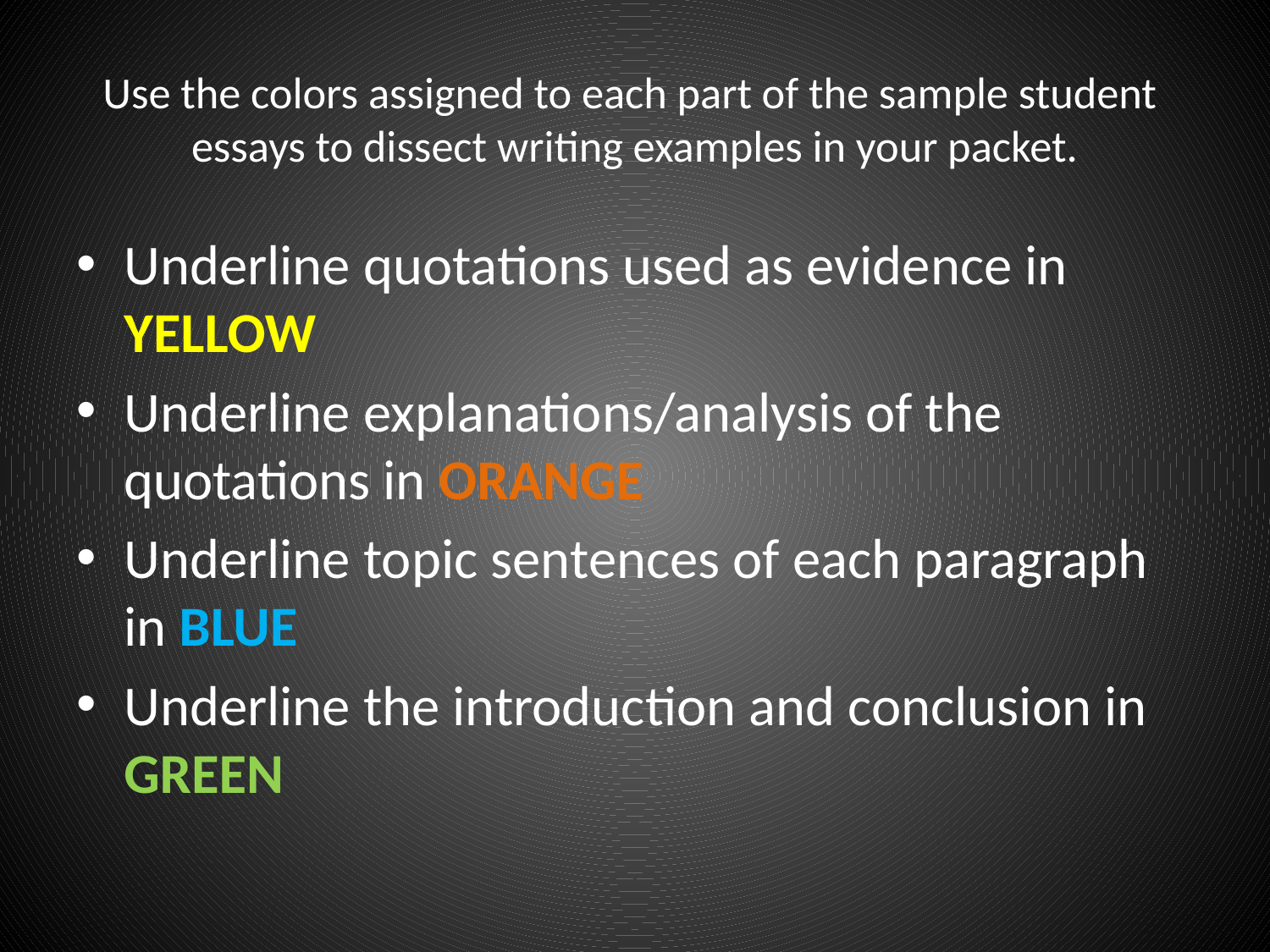

# Use the colors assigned to each part of the sample student  essays to dissect writing examples in your packet.
Underline quotations used as evidence in YELLOW
Underline explanations/analysis of the quotations in ORANGE
Underline topic sentences of each paragraph in BLUE
Underline the introduction and conclusion in GREEN